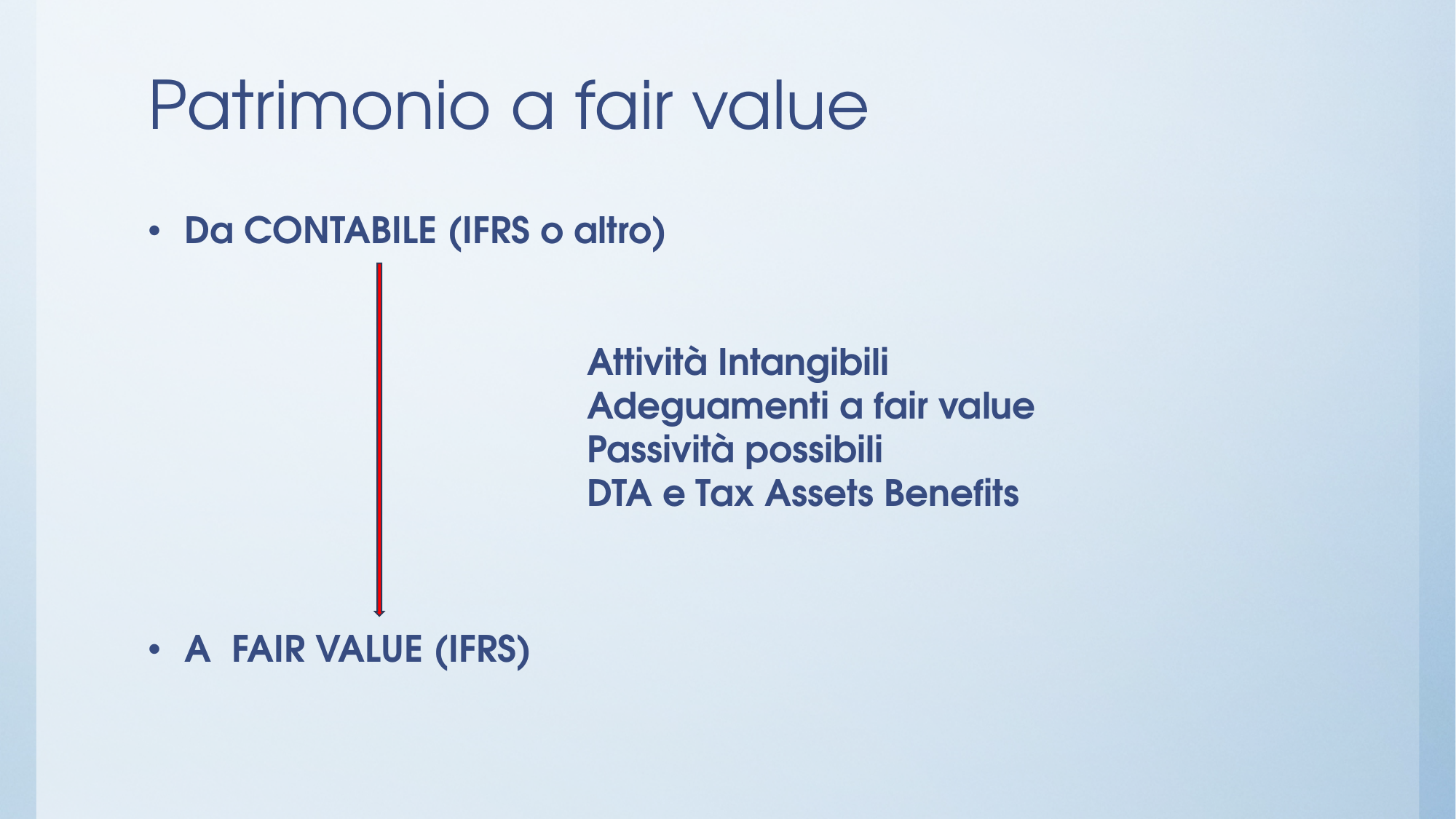

# Patrimonio a fair value
Da CONTABILE (IFRS o altro)

A  FAIR VALUE (IFRS)

Attività Intangibili
Adeguamenti a fair value
Passività possibili
DTA e Tax Assets Benefits